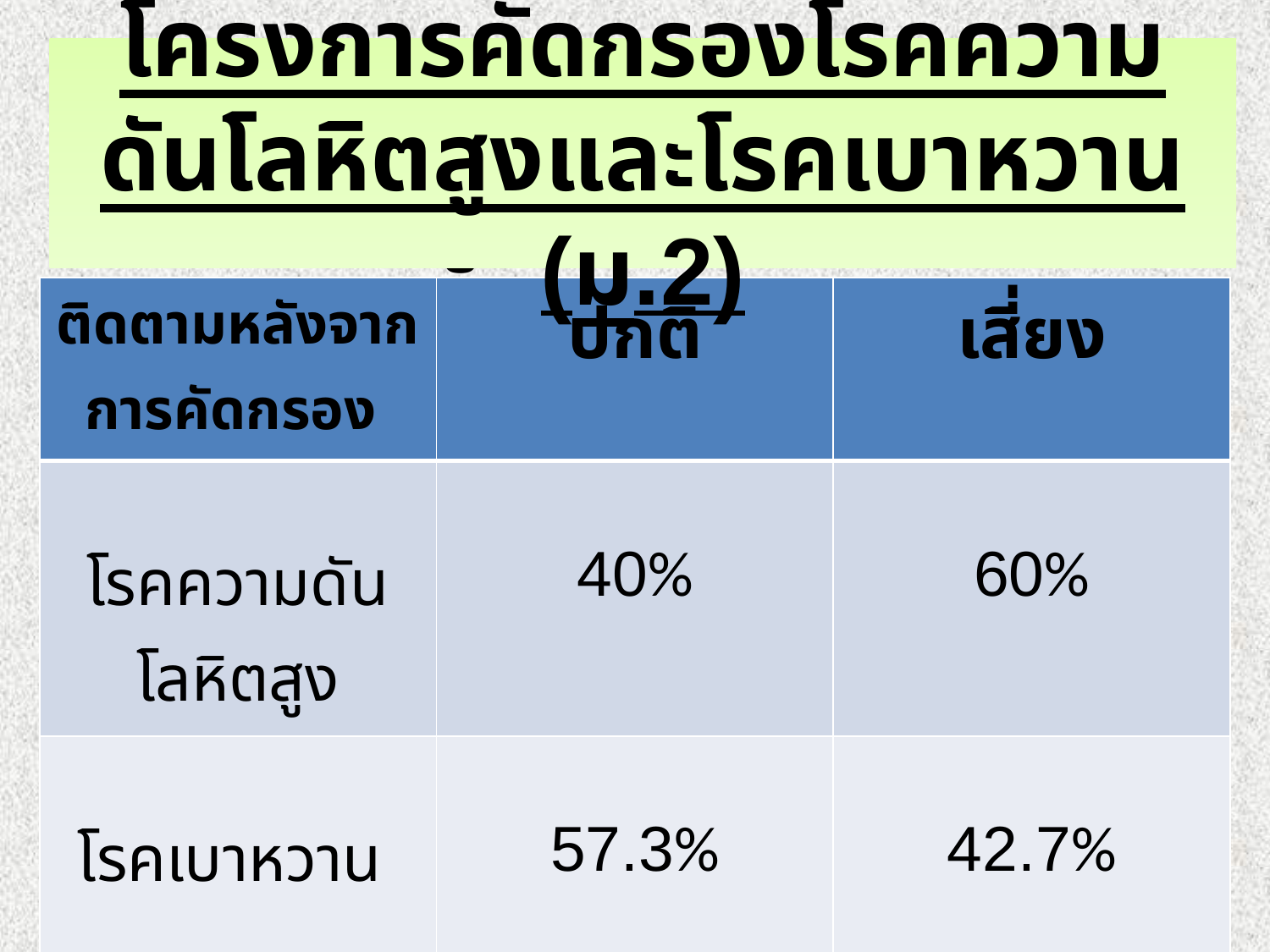

โครงการคัดกรองโรคความดันโลหิตสูงและโรคเบาหวาน (ม.2)
# โครงการคัดกรองโรคความดันโลหิตสูงและโรคเบาหวาน
| ติดตามหลังจาก การคัดกรอง | ปกติ | เสี่ยง |
| --- | --- | --- |
| โรคความดันโลหิตสูง | 40% | 60% |
| โรคเบาหวาน | 57.3% | 42.7% |